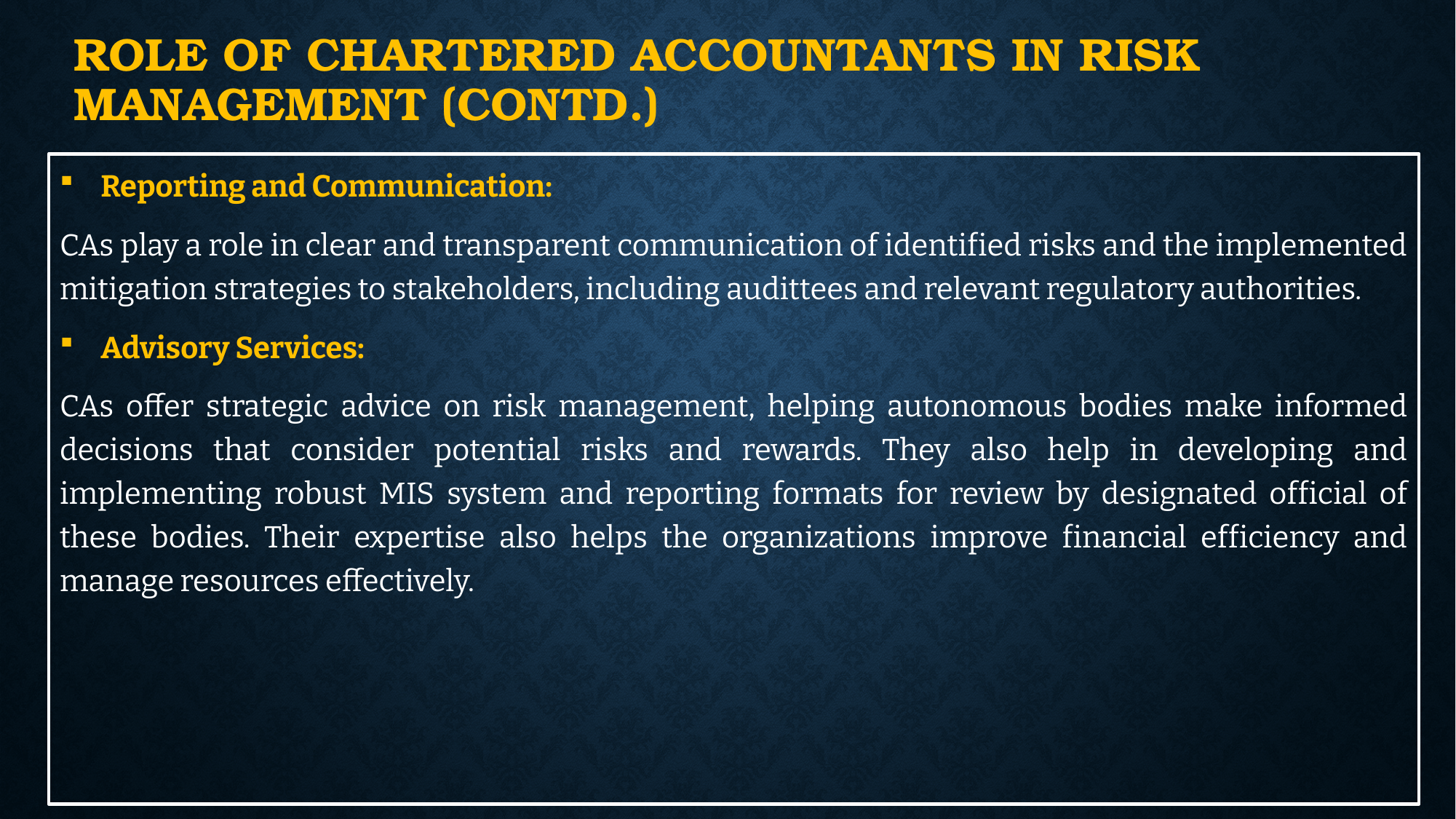

# ROLE OF CHARTERED ACCOUNTANTS IN RISK MANAGEMENT (contd.)
Reporting and Communication:
CAs play a role in clear and transparent communication of identified risks and the implemented mitigation strategies to stakeholders, including audittees and relevant regulatory authorities.
Advisory Services:
CAs offer strategic advice on risk management, helping autonomous bodies make informed decisions that consider potential risks and rewards. They also help in developing and implementing robust MIS system and reporting formats for review by designated official of these bodies. Their expertise also helps the organizations improve financial efficiency and manage resources effectively.